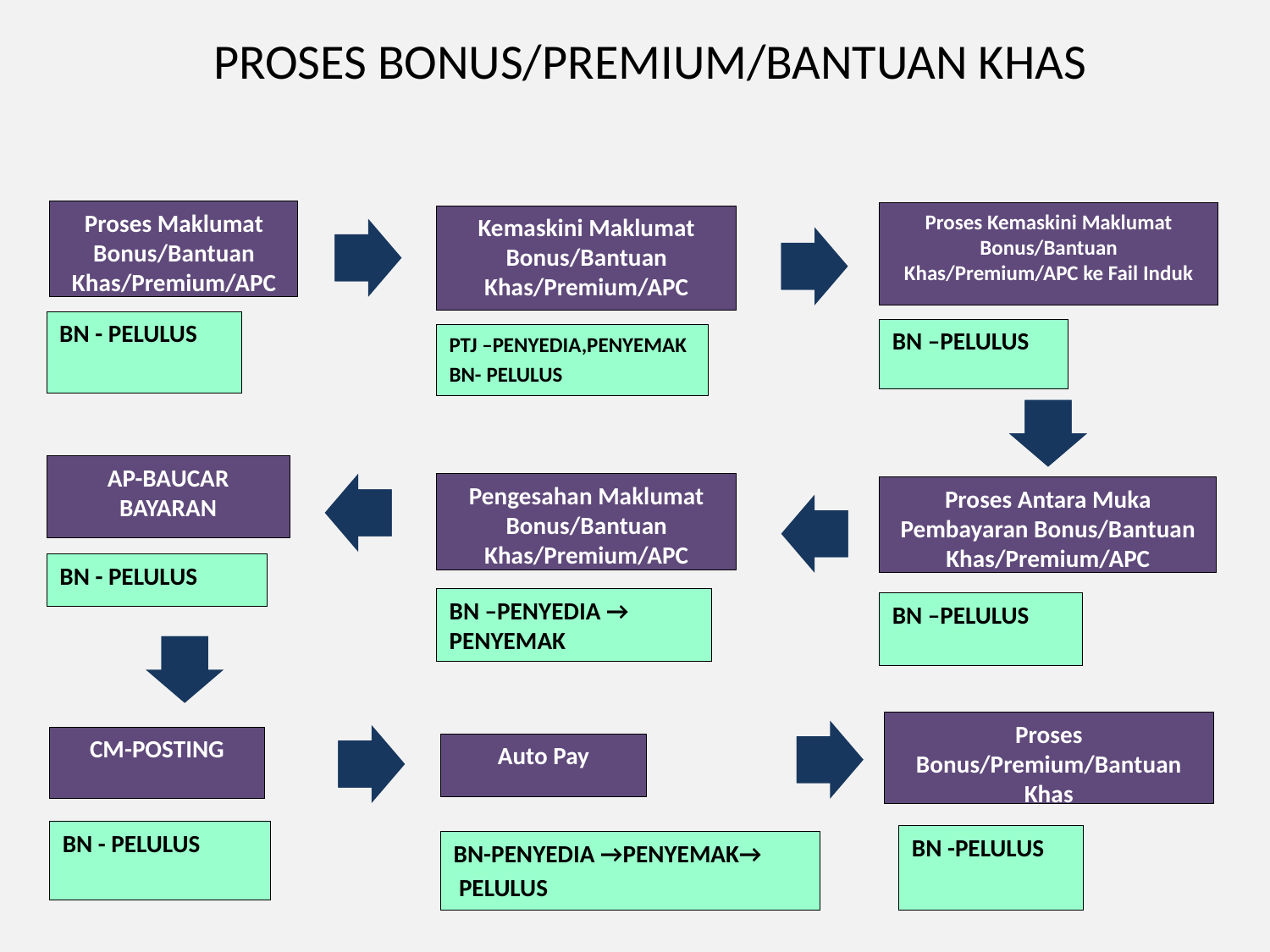

PROSES BONUS/PREMIUM/BANTUAN KHAS
Proses Maklumat Bonus/Bantuan Khas/Premium/APC
Proses Kemaskini Maklumat Bonus/Bantuan Khas/Premium/APC ke Fail Induk
Kemaskini Maklumat Bonus/Bantuan Khas/Premium/APC

BN - PELULUS
BN –PELULUS
PTJ –PENYEDIA,PENYEMAK
BN- PELULUS

AP-BAUCAR BAYARAN

Pengesahan Maklumat Bonus/Bantuan Khas/Premium/APC
Proses Antara Muka Pembayaran Bonus/Bantuan Khas/Premium/APC

BN - PELULUS
BN –PENYEDIA → PENYEMAK
BN –PELULUS

Proses Bonus/Premium/Bantuan Khas

CM-POSTING
Auto Pay
BN - PELULUS
BN -PELULUS
BN-PENYEDIA →PENYEMAK→
 PELULUS